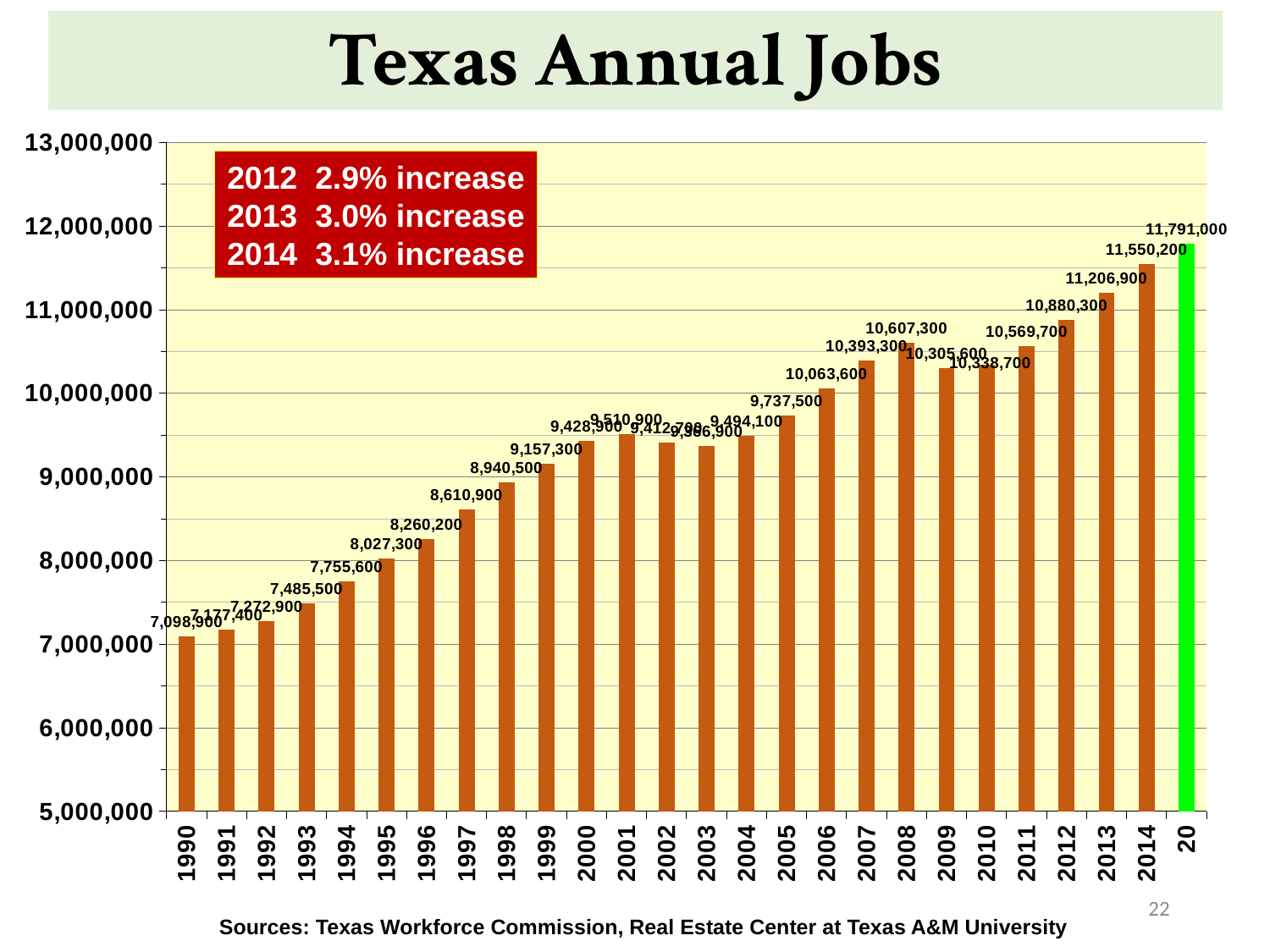

# Texas Annual Jobs

### Chart

| Category | Number of Jobs |
|---|---|
| 1990 | 7098900.0 |
| 1991 | 7177400.0 |
| 1992 | 7272900.0 |
| 1993 | 7485500.0 |
| 1994 | 7755600.0 |
| 1995 | 8027300.0 |
| 1996 | 8260200.0 |
| 1997 | 8610900.0 |
| 1998 | 8940500.0 |
| 1999 | 9157300.0 |
| 2000 | 9428900.0 |
| 2001 | 9510900.0 |
| 2002 | 9412700.0 |
| 2003 | 9366900.0 |
| 2004 | 9494100.0 |
| 2005 | 9737500.0 |
| 2006 | 10063600.0 |
| 2007 | 10393300.0 |
| 2008 | 10607300.0 |
| 2009 | 10305600.0 |
| 2010 | 10338700.0 |
| 2011 | 10569700.0 |
| 2012 | 10880300.0 |
| 2013 | 11206900.0 |
| 2014 | 11550200.0 |
| 2015YTD | 11791000.0 |
2012  2.9% increase
2013  3.0% increase
2014  3.1% increase
22
Sources: Texas Workforce Commission, Real Estate Center at Texas A&M University